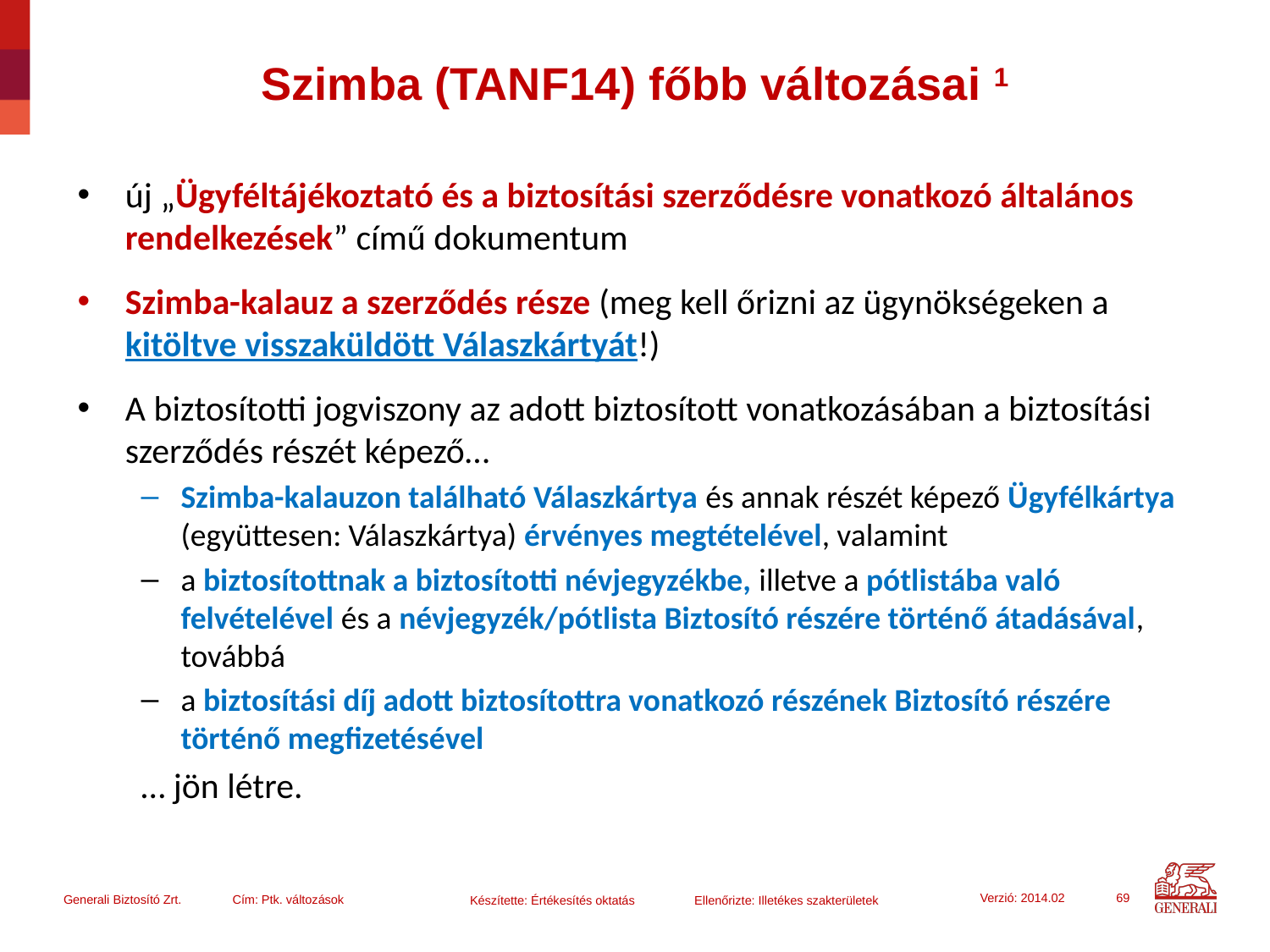

# Szimba (TANF14) főbb változásai 1
új „Ügyféltájékoztató és a biztosítási szerződésre vonatkozó általános rendelkezések” című dokumentum

Szimba-kalauz a szerződés része (meg kell őrizni az ügynökségeken a kitöltve visszaküldött Válaszkártyát!)

A biztosítotti jogviszony az adott biztosított vonatkozásában a biztosítási szerződés részét képező…
Szimba-kalauzon található Válaszkártya és annak részét képező Ügyfélkártya (együttesen: Válaszkártya) érvényes megtételével, valamint
a biztosítottnak a biztosítotti névjegyzékbe, illetve a pótlistába való felvételével és a névjegyzék/pótlista Biztosító részére történő átadásával, továbbá
a biztosítási díj adott biztosítottra vonatkozó részének Biztosító részére történő megfizetésével
… jön létre.